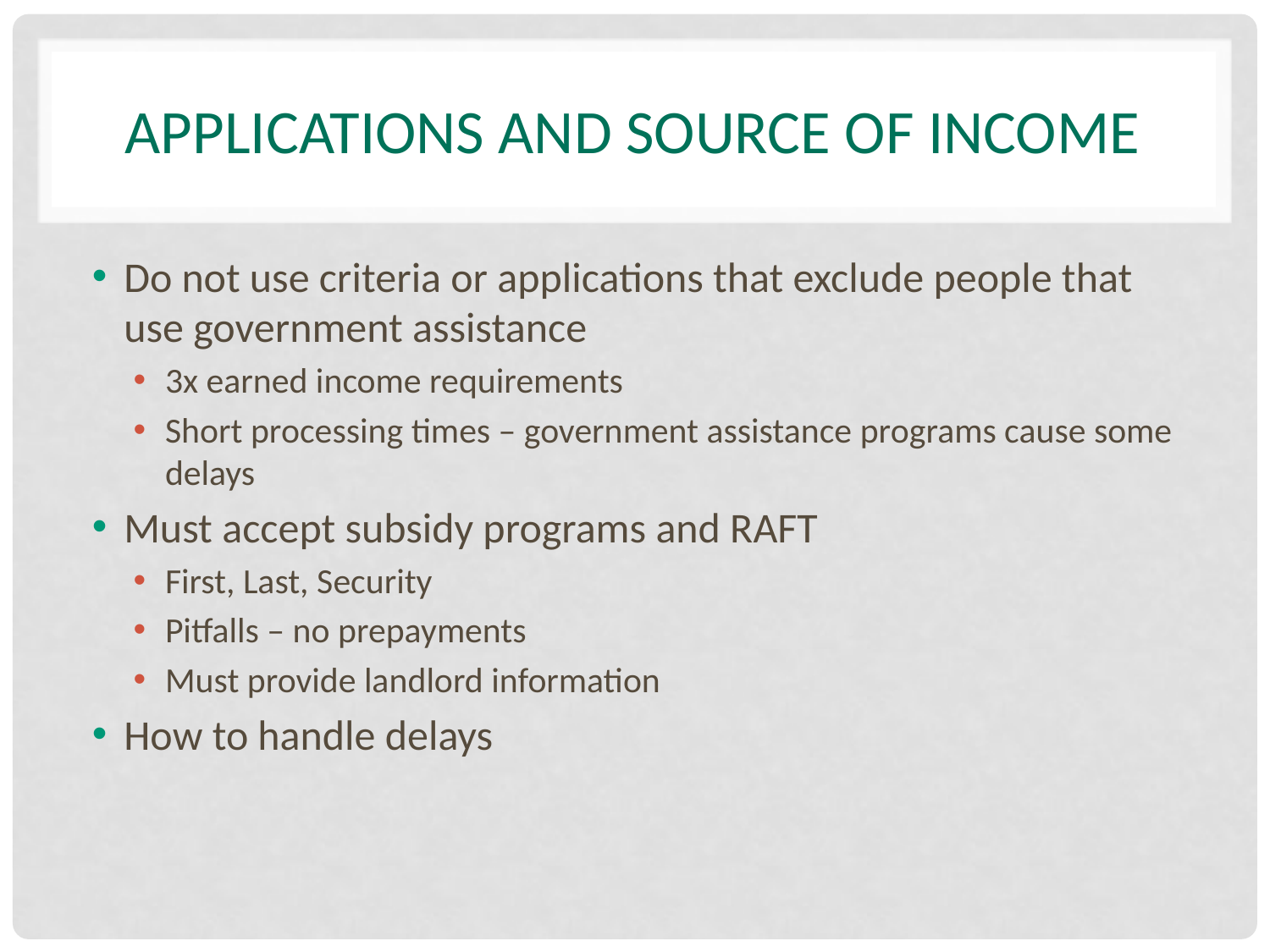

# Applications and Source of Income
Do not use criteria or applications that exclude people that use government assistance
3x earned income requirements
Short processing times – government assistance programs cause some delays
Must accept subsidy programs and RAFT
First, Last, Security
Pitfalls – no prepayments
Must provide landlord information
How to handle delays